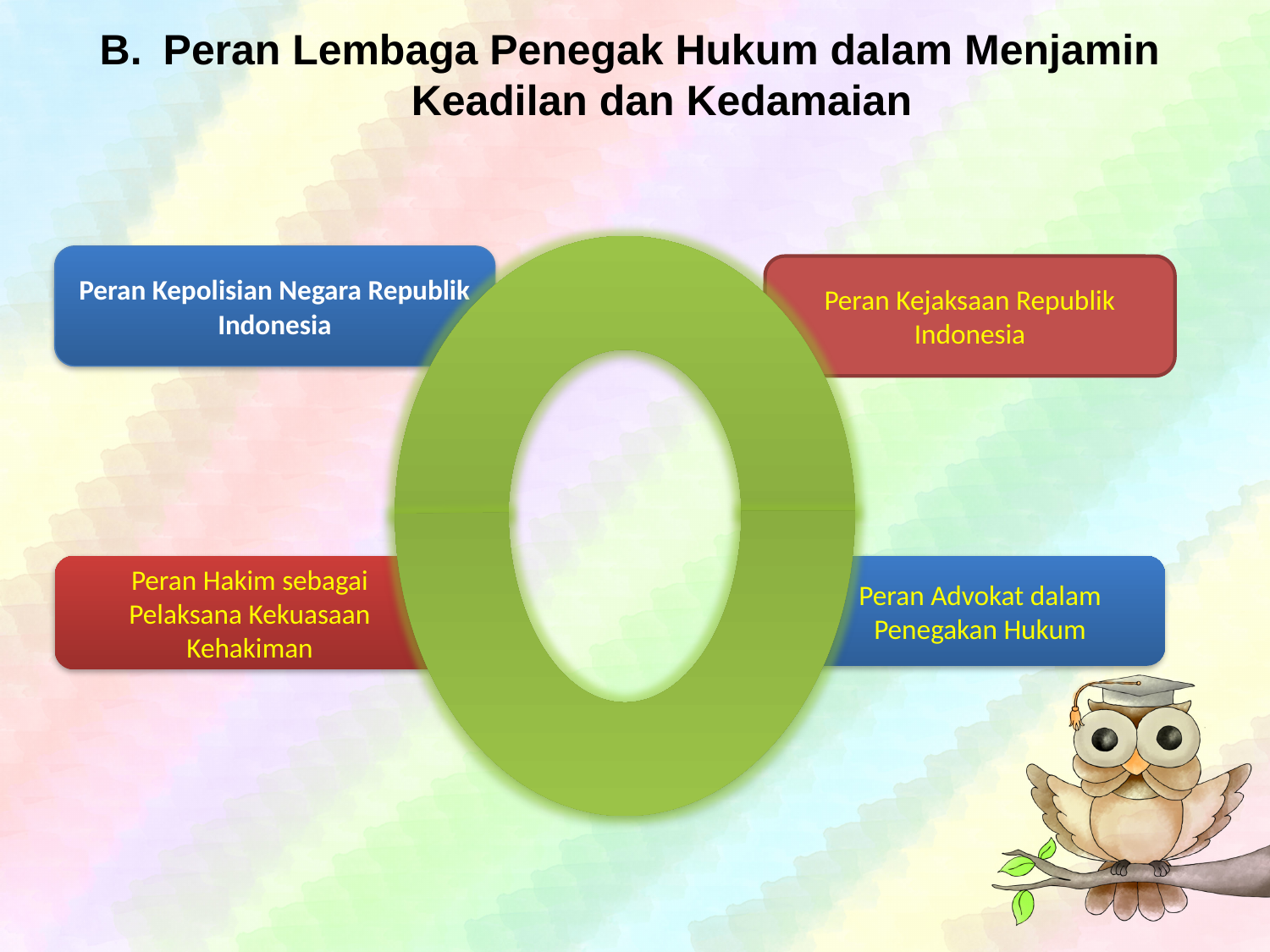

Peran Lembaga Penegak Hukum dalam Menjamin Keadilan dan Kedamaian

Peran Kepolisian Negara Republik Indonesia
Peran Kejaksaan Republik Indonesia
Peran Hakim sebagai Pelaksana Kekuasaan Kehakiman
Peran Advokat dalam Penegakan Hukum